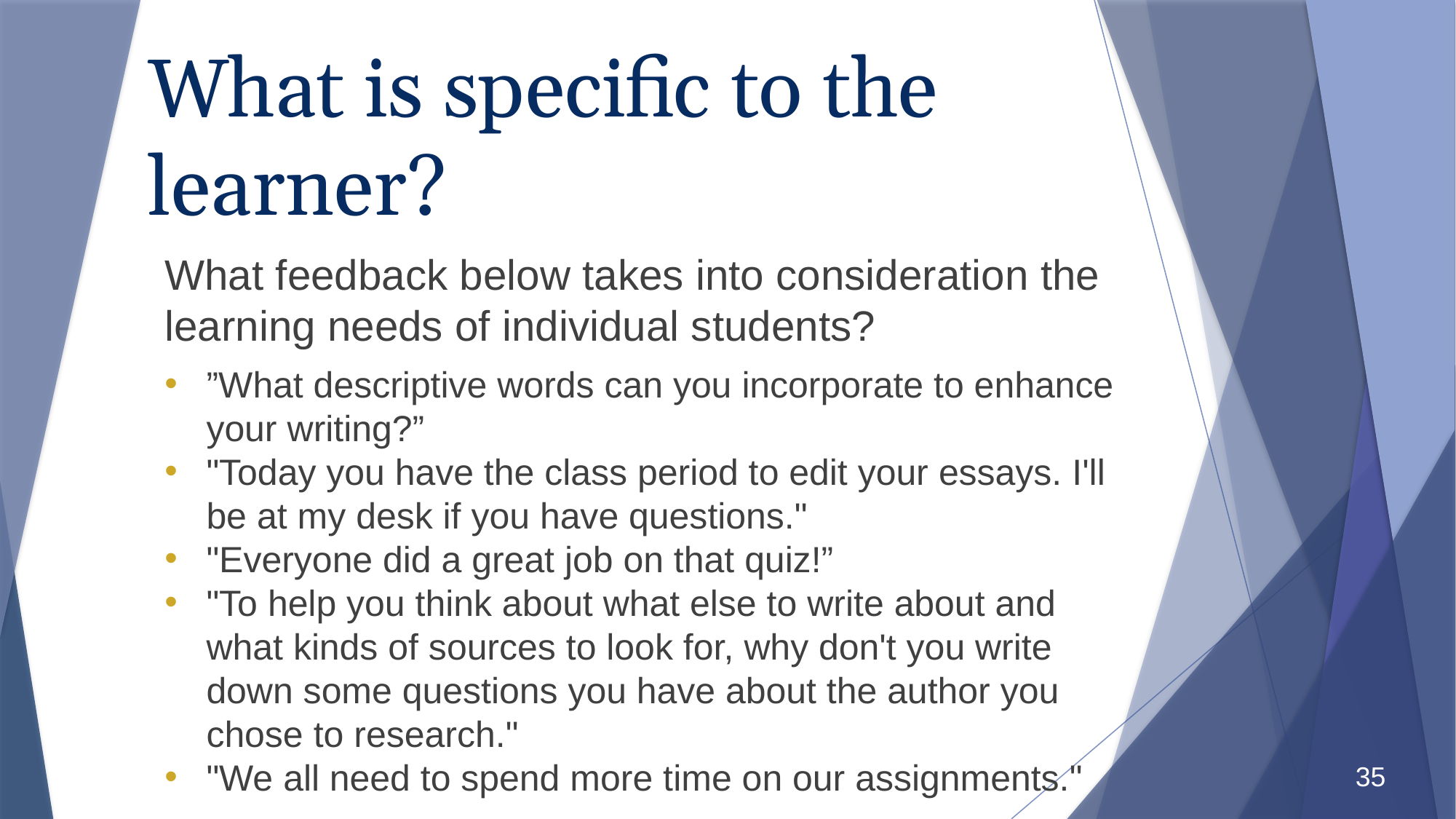

# What is specific to the learner?
What feedback below takes into consideration the learning needs of individual students?
”What descriptive words can you incorporate to enhance your writing?”
"Today you have the class period to edit your essays. I'll be at my desk if you have questions."
"Everyone did a great job on that quiz!”
"To help you think about what else to write about and what kinds of sources to look for, why don't you write down some questions you have about the author you chose to research."
"We all need to spend more time on our assignments."
35